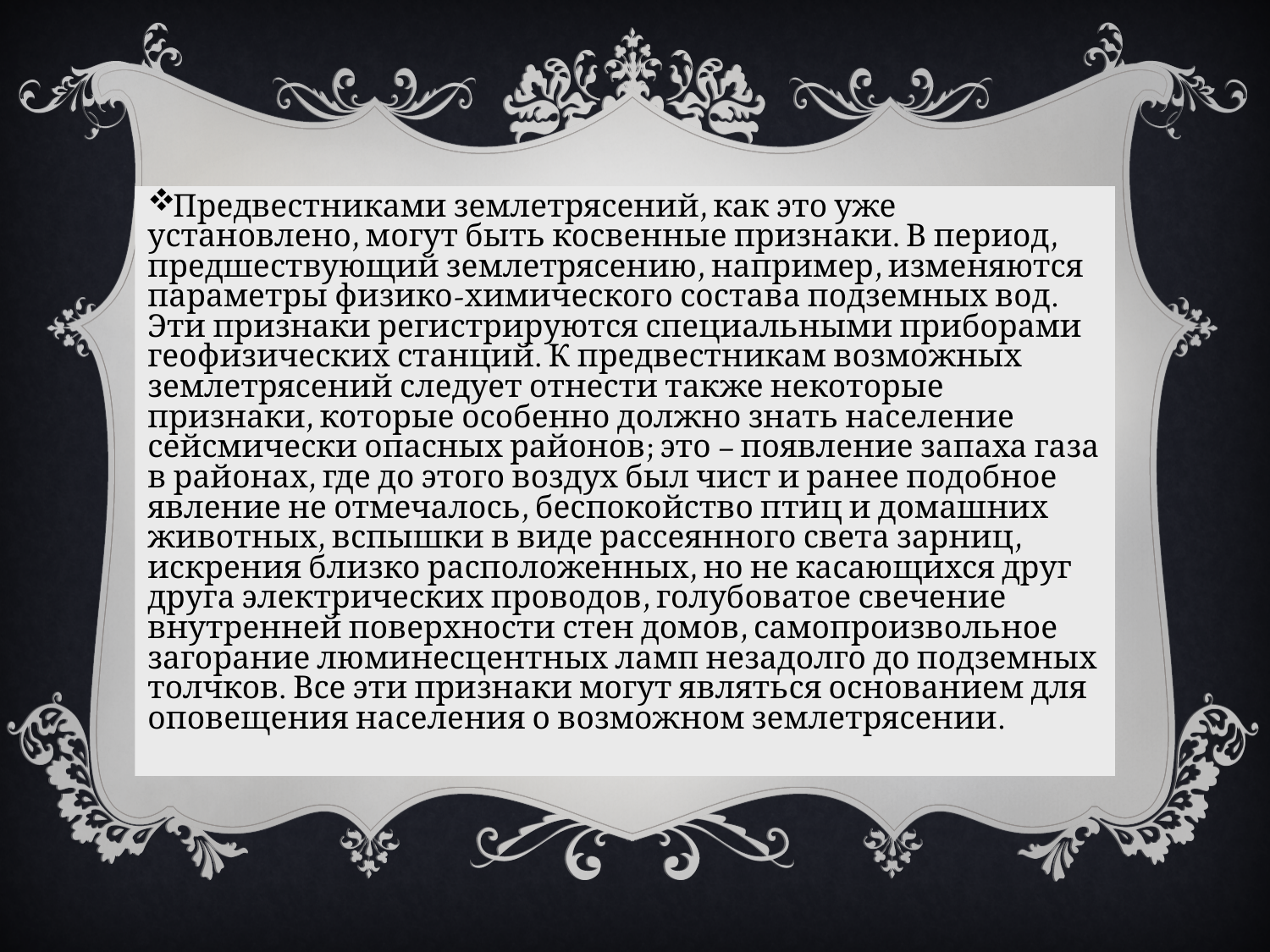

Предвестниками землетрясений, как это уже установлено, могут быть косвенные признаки. В период, предшествующий землетрясению, например, изменяются параметры физико-химического состава подземных вод. Эти признаки регистрируются специальными приборами геофизических станций. К предвестникам возможных землетрясений следует отнести также некоторые признаки, которые особенно должно знать население сейсмически опасных районов; это – появление запаха газа в районах, где до этого воздух был чист и ранее подобное явление не отмечалось, беспокойство птиц и домашних животных, вспышки в виде рассеянного света зарниц, искрения близко расположенных, но не касающихся друг друга электрических проводов, голубоватое свечение внутренней поверхности стен домов, самопроизвольное загорание люминесцентных ламп незадолго до подземных толчков. Все эти признаки могут являться основанием для оповещения населения о возможном землетрясении.